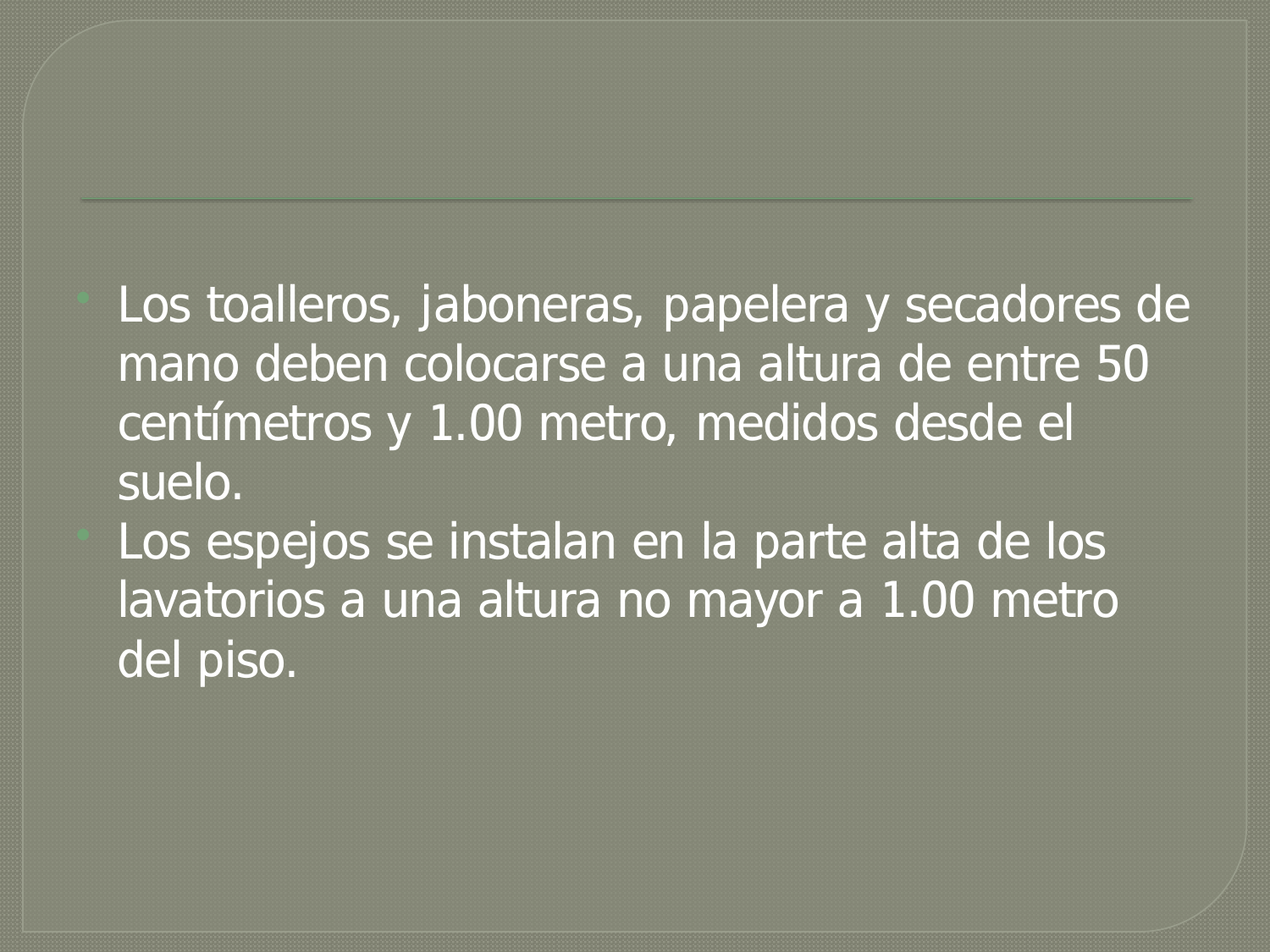

Los toalleros, jaboneras, papelera y secadores de mano deben colocarse a una altura de entre 50 centímetros y 1.00 metro, medidos desde el suelo.
Los espejos se instalan en la parte alta de los lavatorios a una altura no mayor a 1.00 metro del piso.